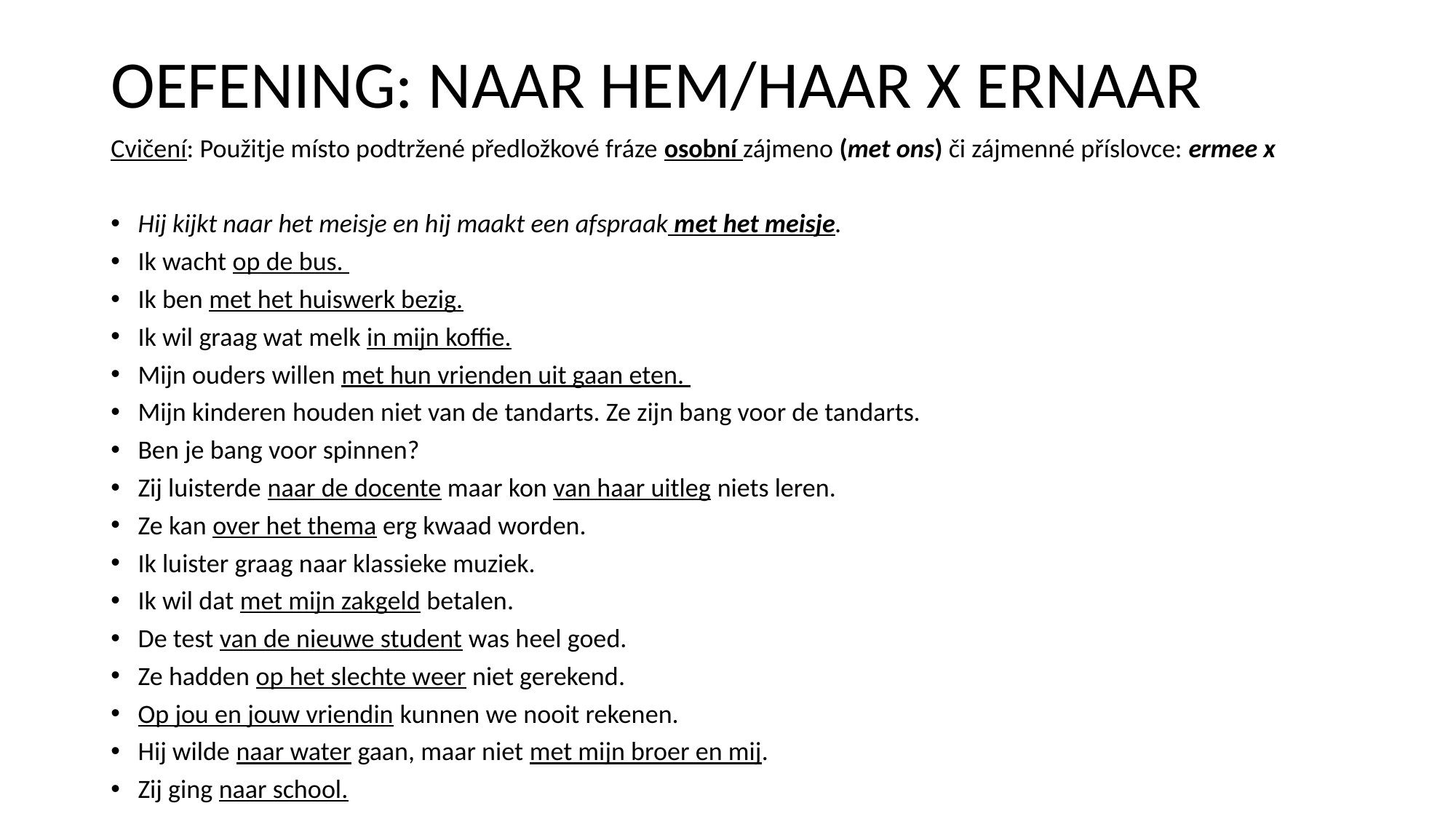

# OEFENING: NAAR HEM/HAAR X ERNAAR
Cvičení: Použitje místo podtržené předložkové fráze osobní zájmeno (met ons) či zájmenné příslovce: ermee x

Hij kijkt naar het meisje en hij maakt een afspraak met het meisje.
Ik wacht op de bus.
Ik ben met het huiswerk bezig.
Ik wil graag wat melk in mijn koffie.
Mijn ouders willen met hun vrienden uit gaan eten.
Mijn kinderen houden niet van de tandarts. Ze zijn bang voor de tandarts.
Ben je bang voor spinnen?
Zij luisterde naar de docente maar kon van haar uitleg niets leren.
Ze kan over het thema erg kwaad worden.
Ik luister graag naar klassieke muziek.
Ik wil dat met mijn zakgeld betalen.
De test van de nieuwe student was heel goed.
Ze hadden op het slechte weer niet gerekend.
Op jou en jouw vriendin kunnen we nooit rekenen.
Hij wilde naar water gaan, maar niet met mijn broer en mij.
Zij ging naar school.